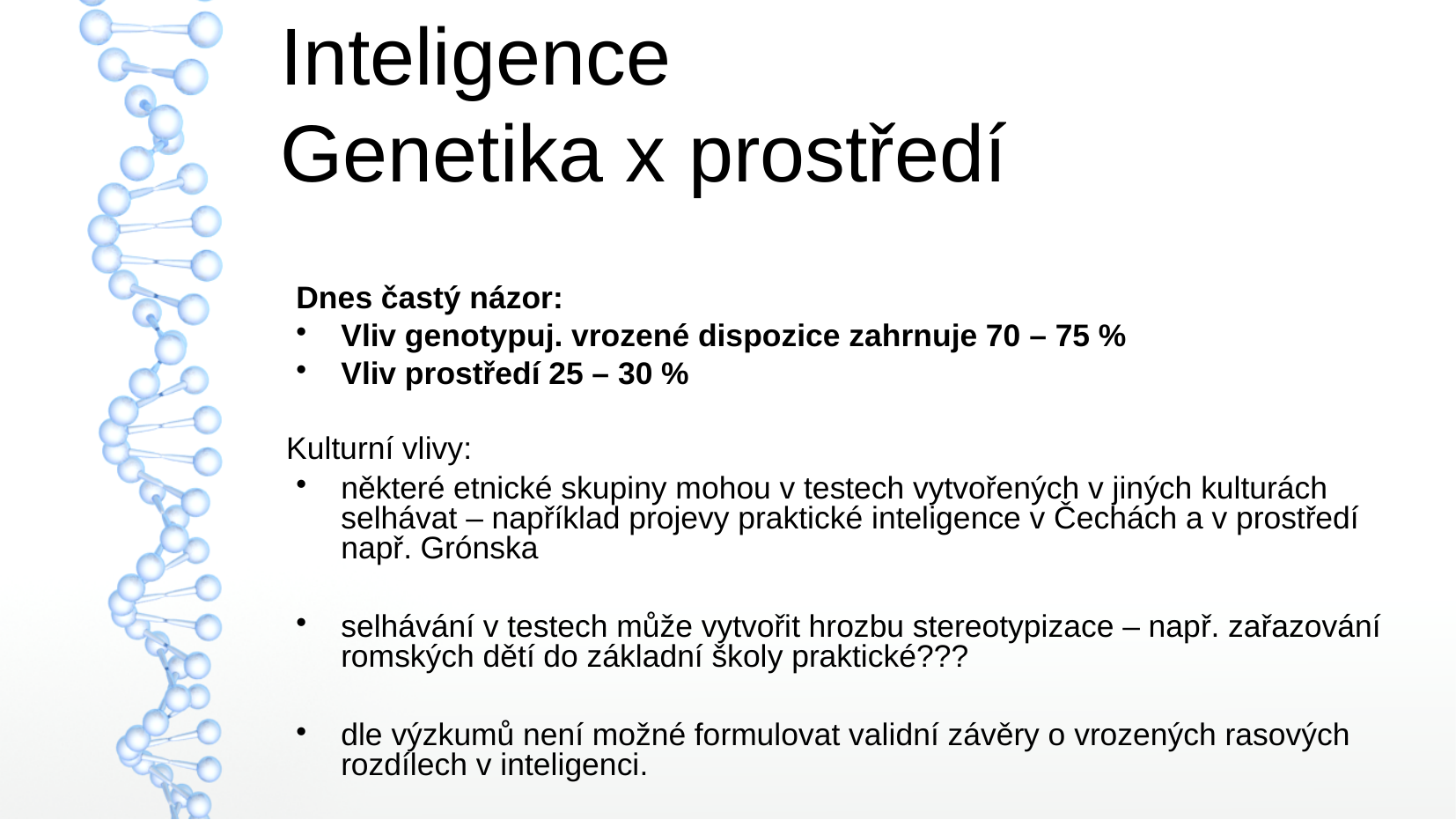

Inteligence
Genetika x prostředí
Dnes častý názor:
Vliv genotypuj. vrozené dispozice zahrnuje 70 – 75 %
Vliv prostředí 25 – 30 %

Kulturní vlivy:
některé etnické skupiny mohou v testech vytvořených v jiných kulturách selhávat – například projevy praktické inteligence v Čechách a v prostředí např. Grónska

selhávání v testech může vytvořit hrozbu stereotypizace – např. zařazování romských dětí do základní školy praktické???

dle výzkumů není možné formulovat validní závěry o vrozených rasových rozdílech v inteligenci.